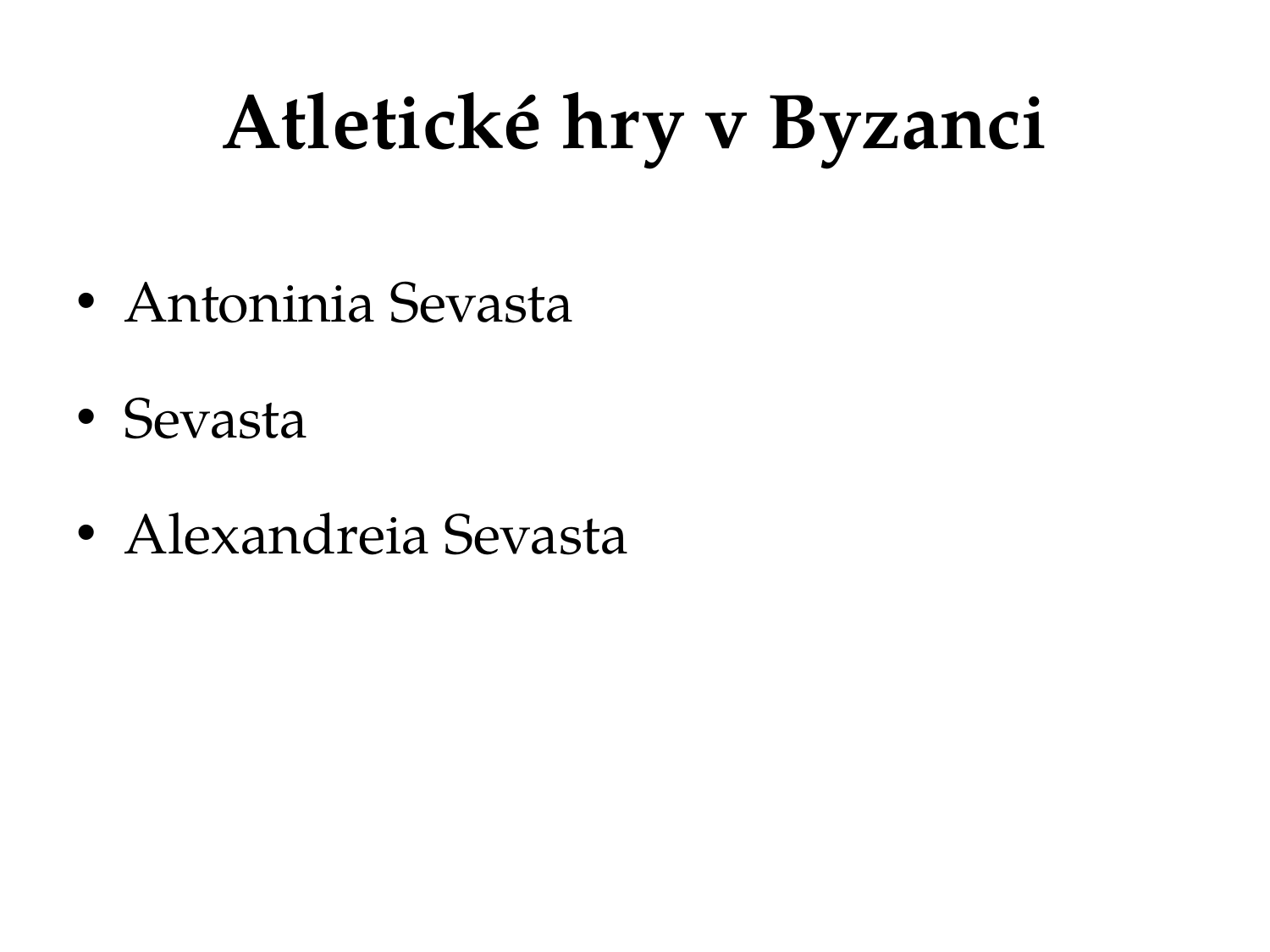

# Atletické hry v Byzanci
Antoninia Sevasta
Sevasta
Alexandreia Sevasta